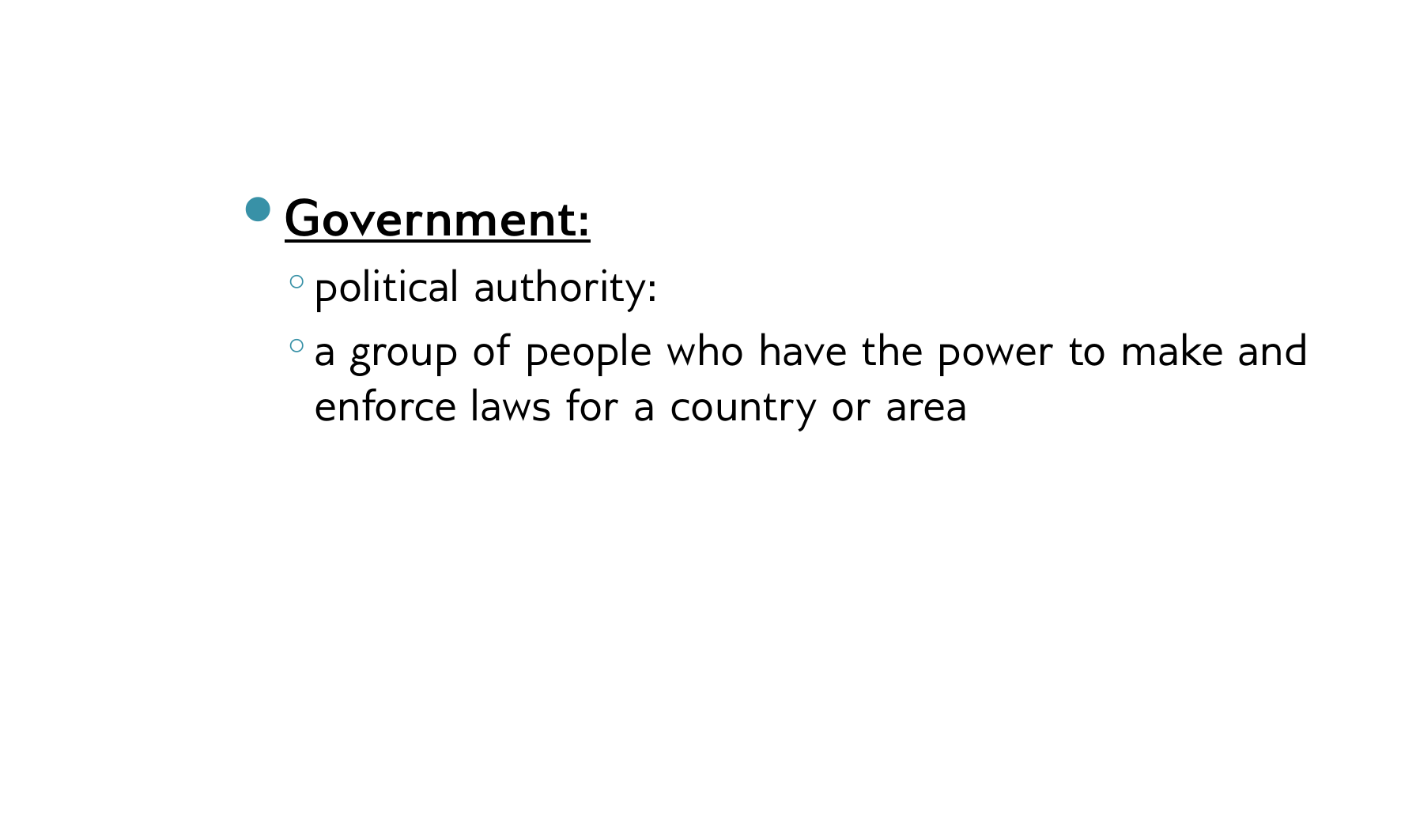

#
Government:
political authority:
a group of people who have the power to make and enforce laws for a country or area